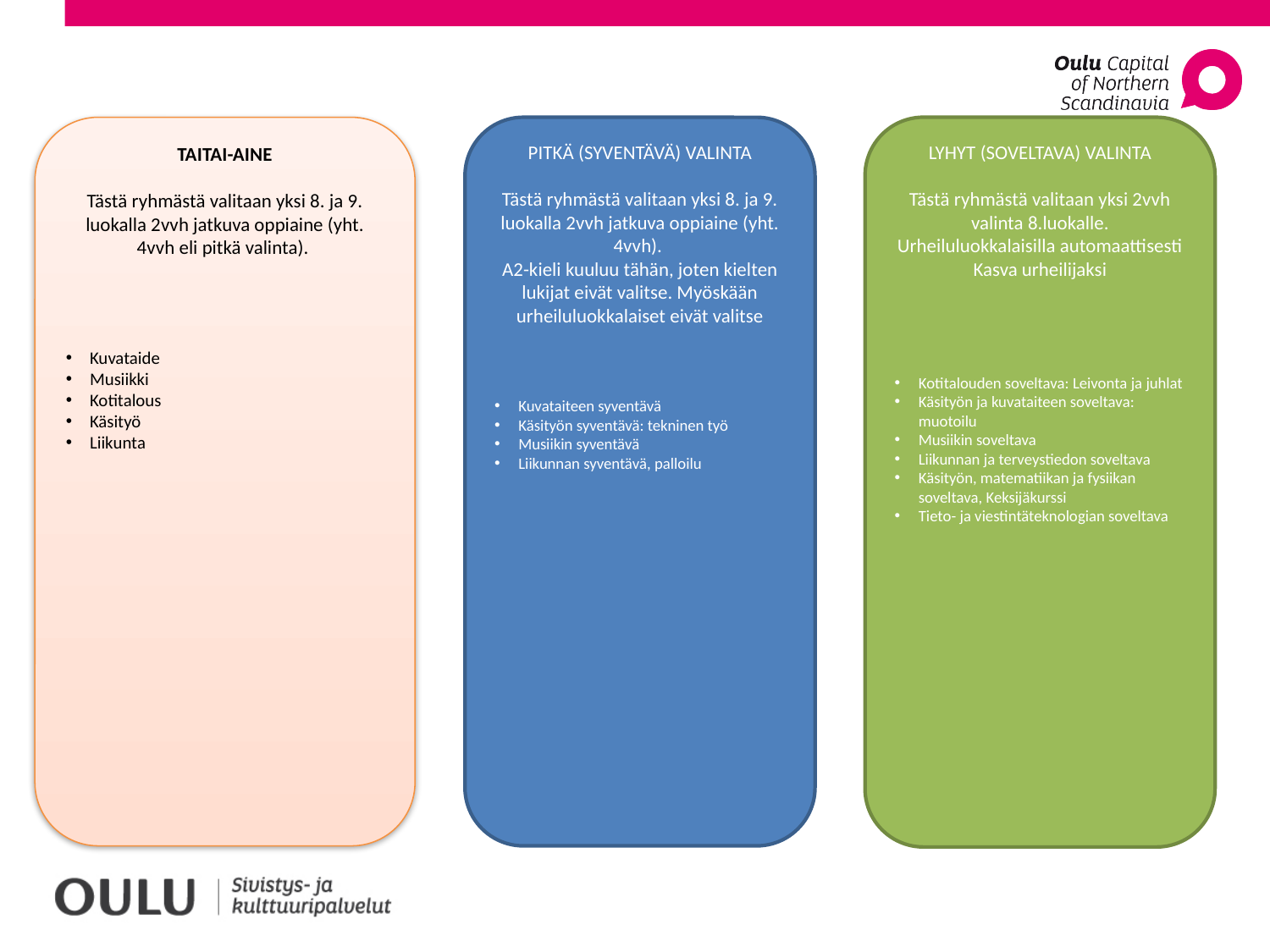

TAITAI-AINE

Tästä ryhmästä valitaan yksi 8. ja 9. luokalla 2vvh jatkuva oppiaine (yht. 4vvh eli pitkä valinta).

Kuvataide
Musiikki
Kotitalous
Käsityö
Liikunta

PITKÄ (SYVENTÄVÄ) VALINTA

Tästä ryhmästä valitaan yksi 8. ja 9. luokalla 2vvh jatkuva oppiaine (yht. 4vvh).
A2-kieli kuuluu tähän, joten kielten lukijat eivät valitse. Myöskään urheiluluokkalaiset eivät valitse

Kuvataiteen syventävä
Käsityön syventävä: tekninen työ
Musiikin syventävä
Liikunnan syventävä, palloilu

LYHYT (SOVELTAVA) VALINTA

Tästä ryhmästä valitaan yksi 2vvh valinta 8.luokalle. Urheiluluokkalaisilla automaattisesti Kasva urheilijaksi

Kotitalouden soveltava: Leivonta ja juhlat
Käsityön ja kuvataiteen soveltava: muotoilu
Musiikin soveltava
Liikunnan ja terveystiedon soveltava
Käsityön, matematiikan ja fysiikan soveltava, Keksijäkurssi
Tieto- ja viestintäteknologian soveltava